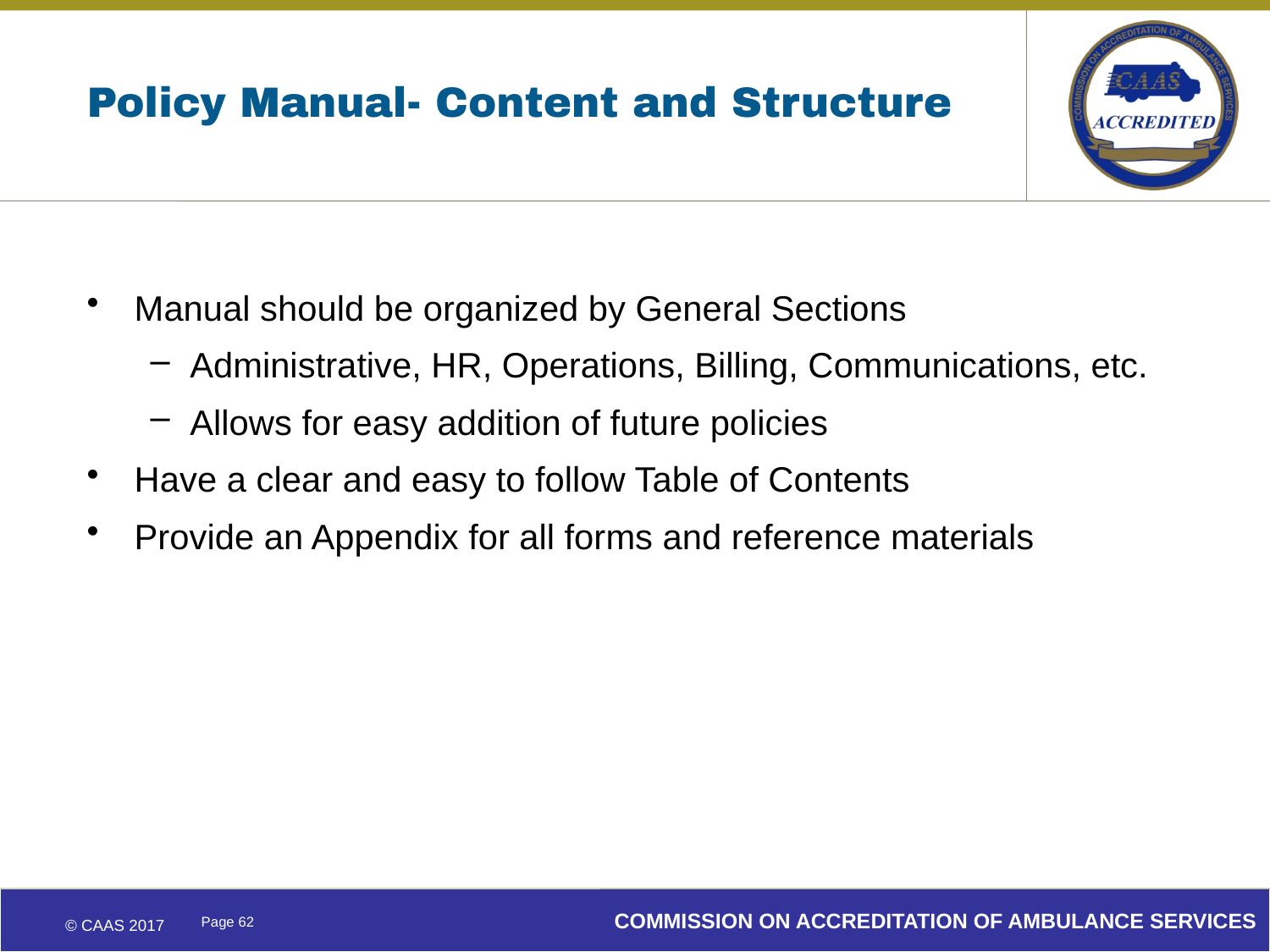

# Policy Manual- Content and Structure
Manual should be organized by General Sections
Administrative, HR, Operations, Billing, Communications, etc.
Allows for easy addition of future policies
Have a clear and easy to follow Table of Contents
Provide an Appendix for all forms and reference materials